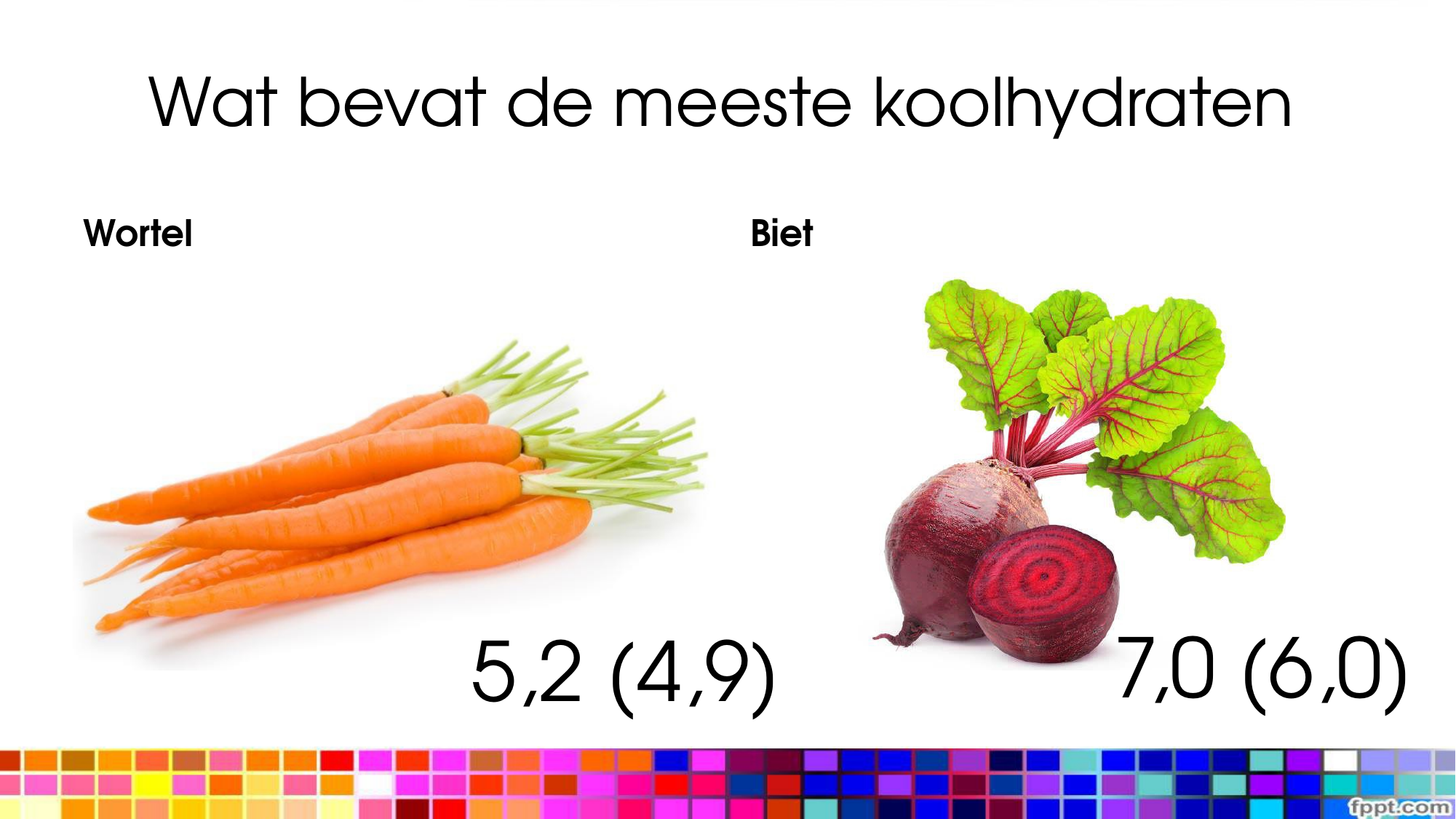

# Wat bevat de meeste koolhydraten
Wortel
Biet

7,0 (6,0)
5,2 (4,9)